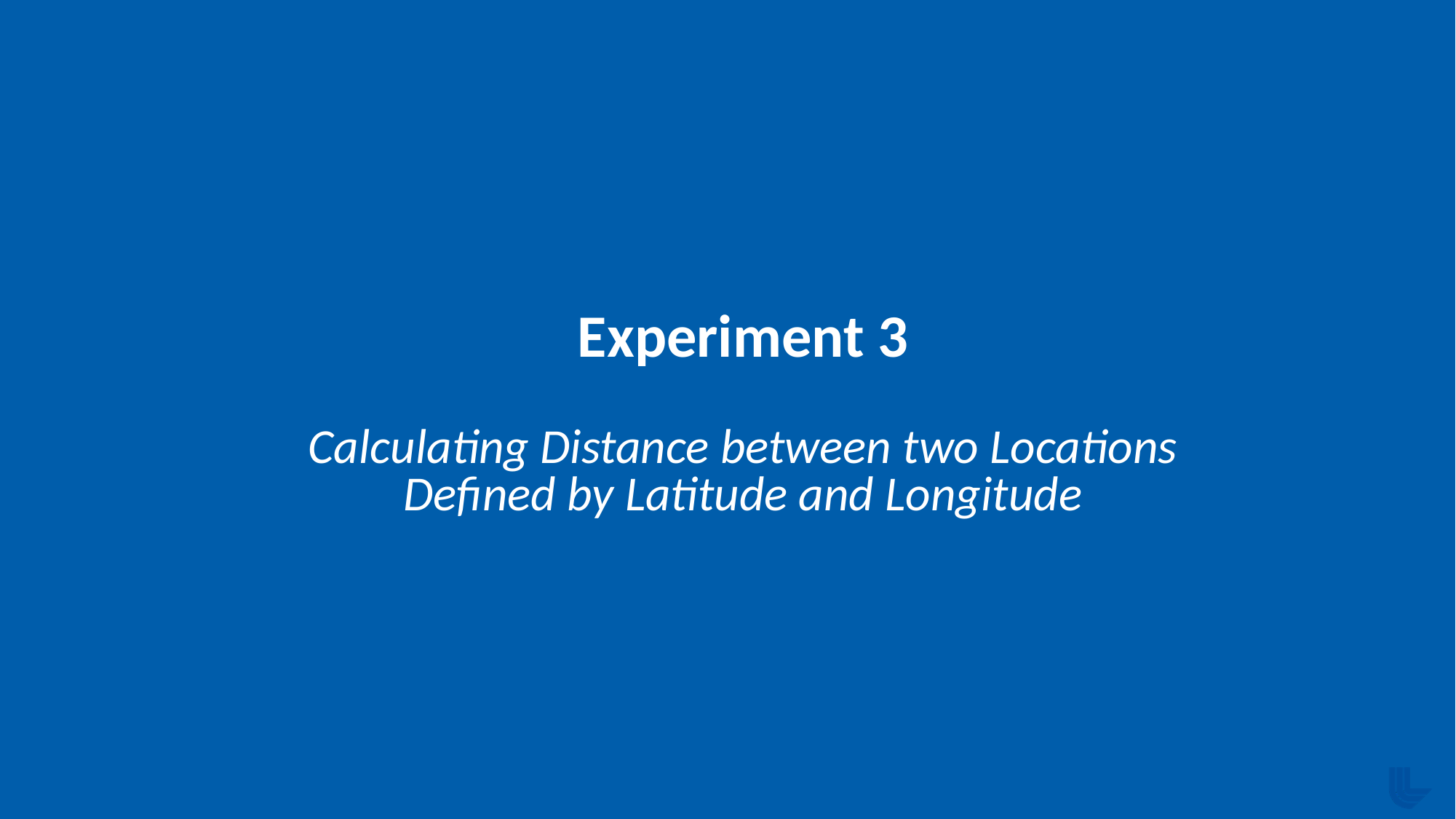

# Experiment 3 Calculating Distance between two Locations Defined by Latitude and Longitude